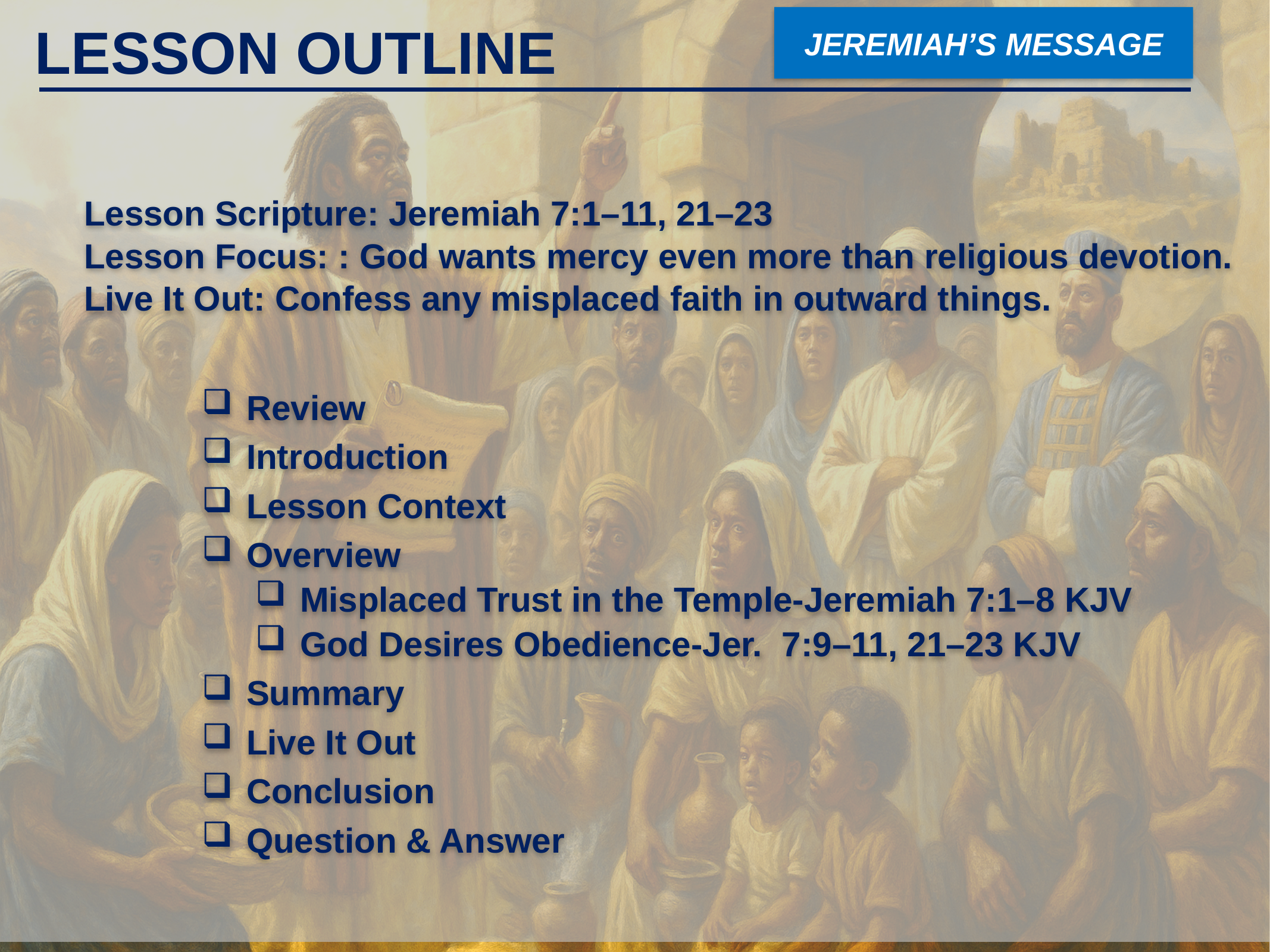

JEREMIAH’S MESSAGE
LESSON OUTLINE
Lesson Scripture: Jeremiah 7:1–11, 21–23
Lesson Focus: : God wants mercy even more than religious devotion.
Live It Out: Confess any misplaced faith in outward things.
Review
Introduction
Lesson Context
Overview
Misplaced Trust in the Temple-Jeremiah 7:1–8 KJV
God Desires Obedience-Jer.  7:9–11, 21–23 KJV
Summary
Live It Out
Conclusion
Question & Answer